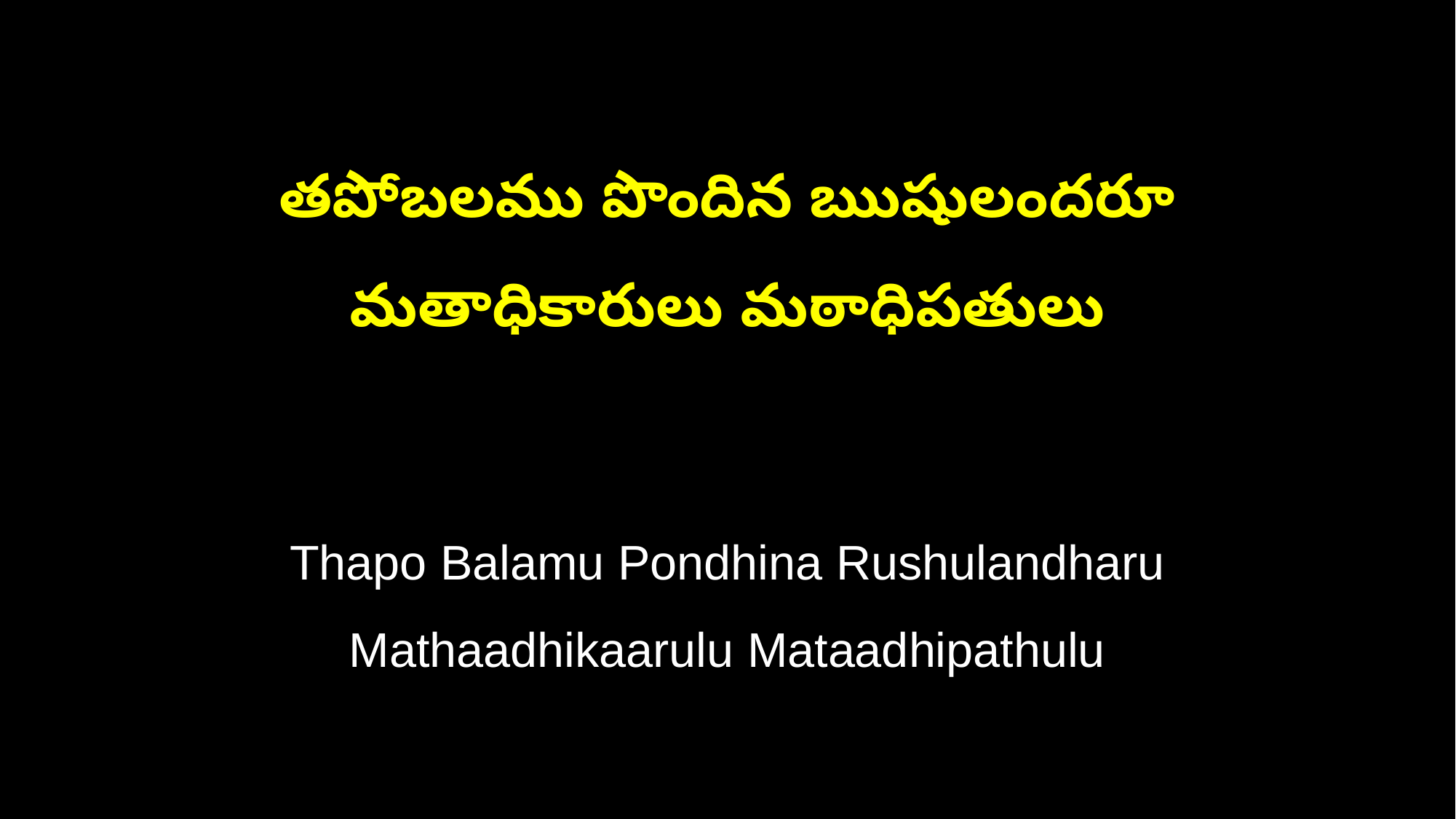

తపోబలము పొందిన ఋషులందరూ
మతాధికారులు మఠాధిపతులు
Thapo Balamu Pondhina Rushulandharu
Mathaadhikaarulu Mataadhipathulu